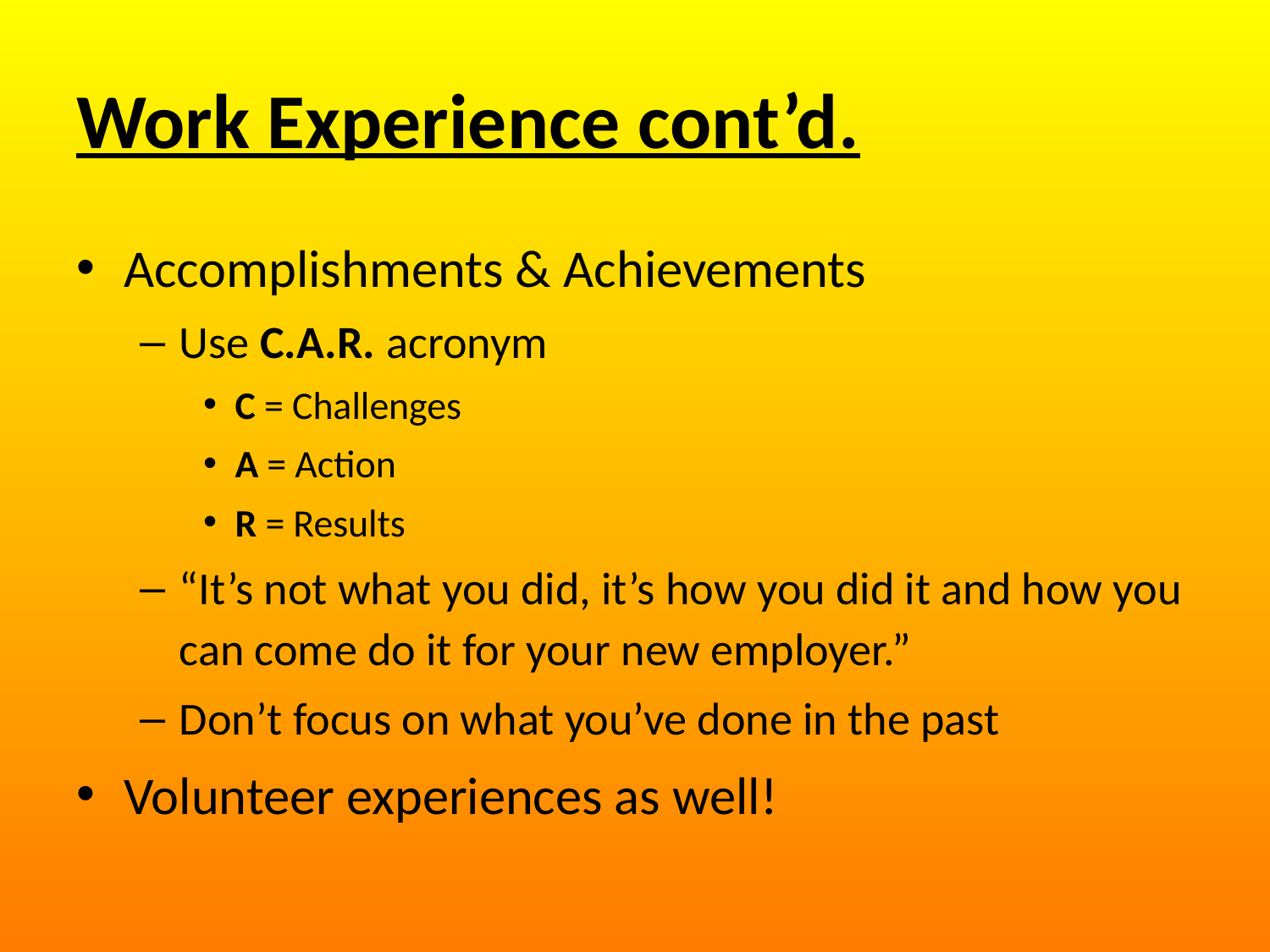

# Work Experience cont’d.
Accomplishments & Achievements
Use C.A.R. acronym
C = Challenges
A = Action
R = Results
“It’s not what you did, it’s how you did it and how you can come do it for your new employer.”
Don’t focus on what you’ve done in the past
Volunteer experiences as well!